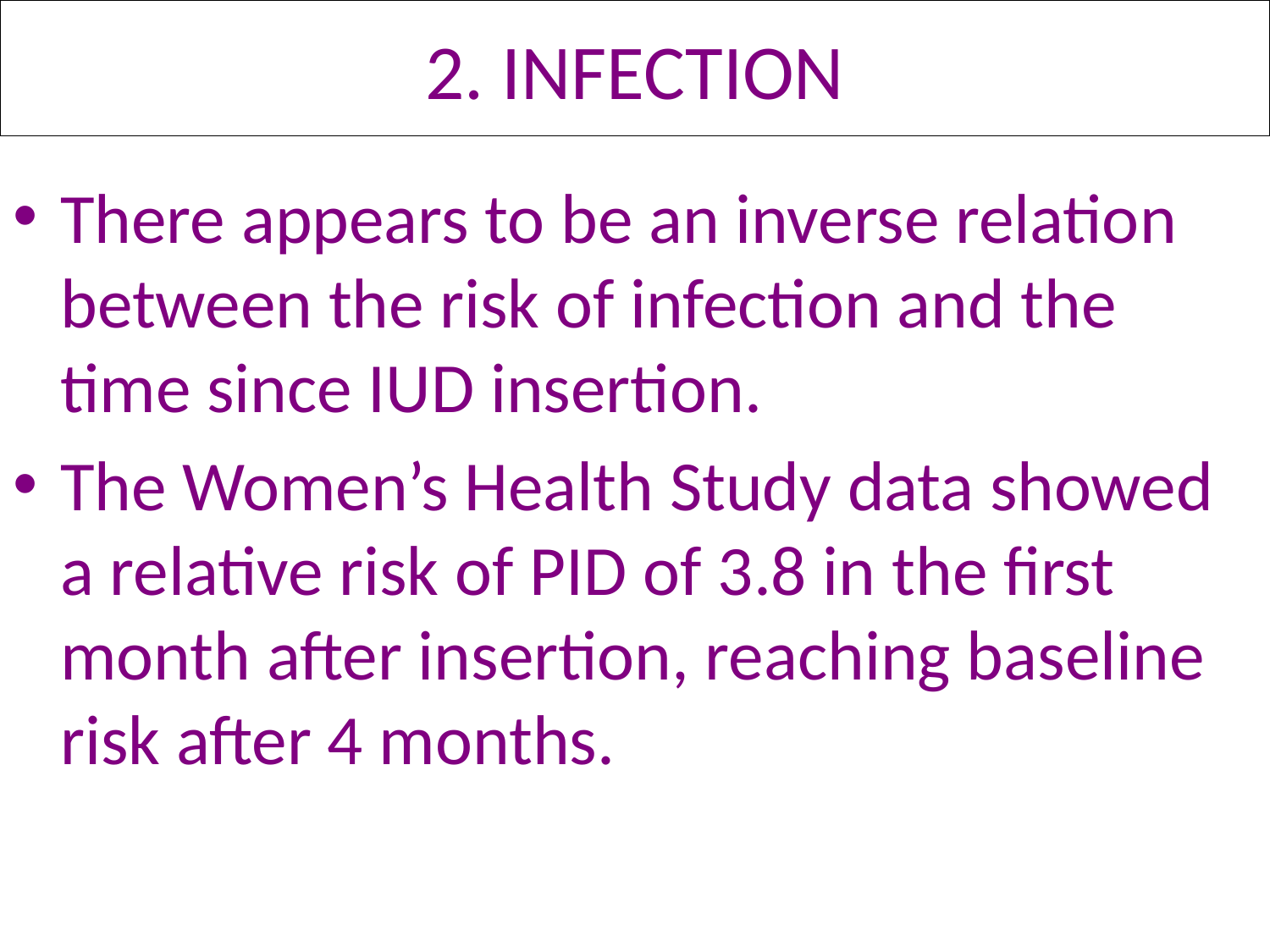

# 2. INFECTION
There appears to be an inverse relation between the risk of infection and the time since IUD insertion.
The Women’s Health Study data showed a relative risk of PID of 3.8 in the first month after insertion, reaching baseline risk after 4 months.